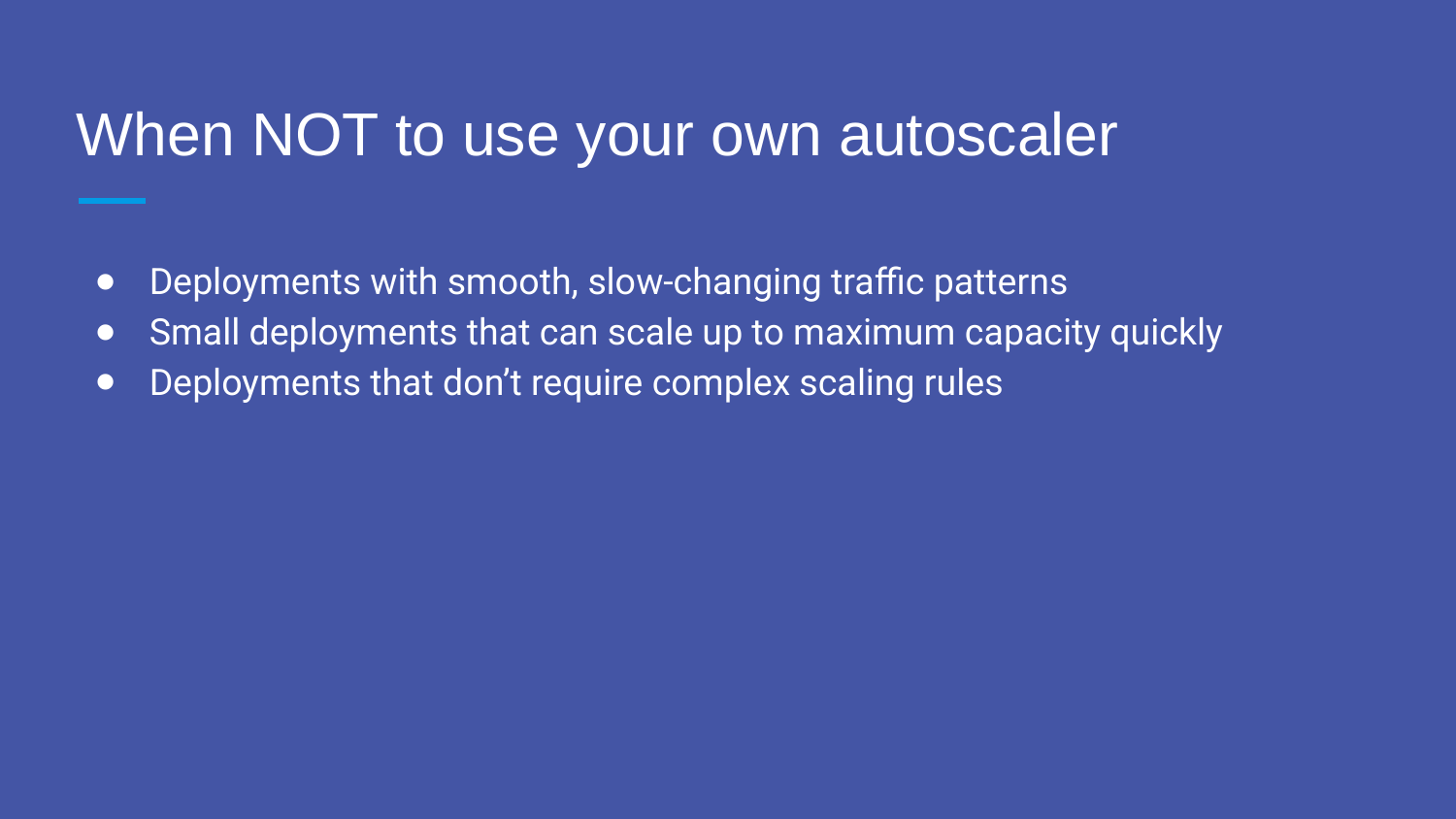

# When NOT to use your own autoscaler
Deployments with smooth, slow-changing traffic patterns
Small deployments that can scale up to maximum capacity quickly
Deployments that don’t require complex scaling rules